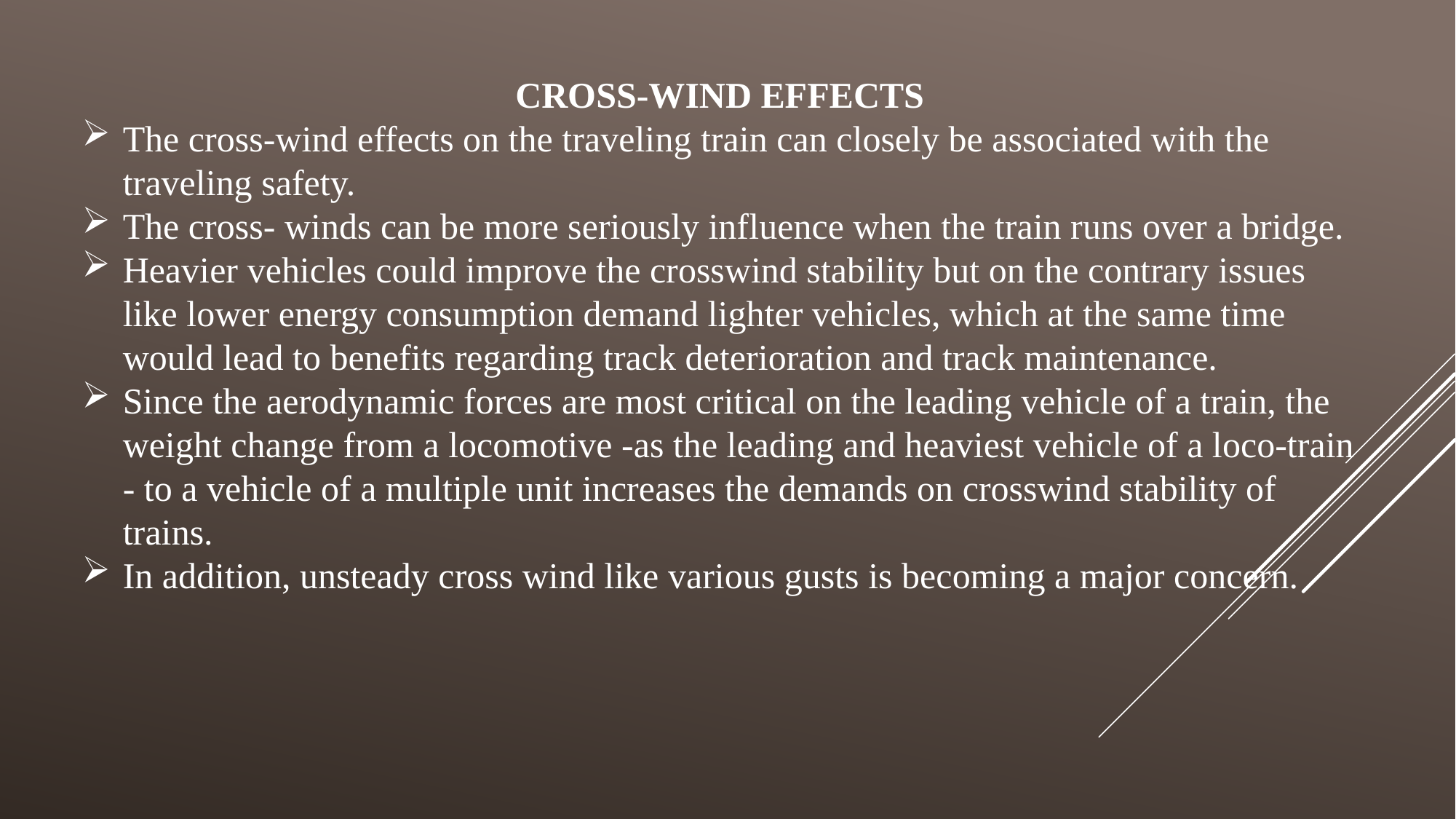

CROSS-WIND EFFECTS
The cross-wind effects on the traveling train can closely be associated with the traveling safety.
The cross- winds can be more seriously influence when the train runs over a bridge.
Heavier vehicles could improve the crosswind stability but on the contrary issues like lower energy consumption demand lighter vehicles, which at the same time would lead to benefits regarding track deterioration and track maintenance.
Since the aerodynamic forces are most critical on the leading vehicle of a train, the weight change from a locomotive -as the leading and heaviest vehicle of a loco-train - to a vehicle of a multiple unit increases the demands on crosswind stability of trains.
In addition, unsteady cross wind like various gusts is becoming a major concern.